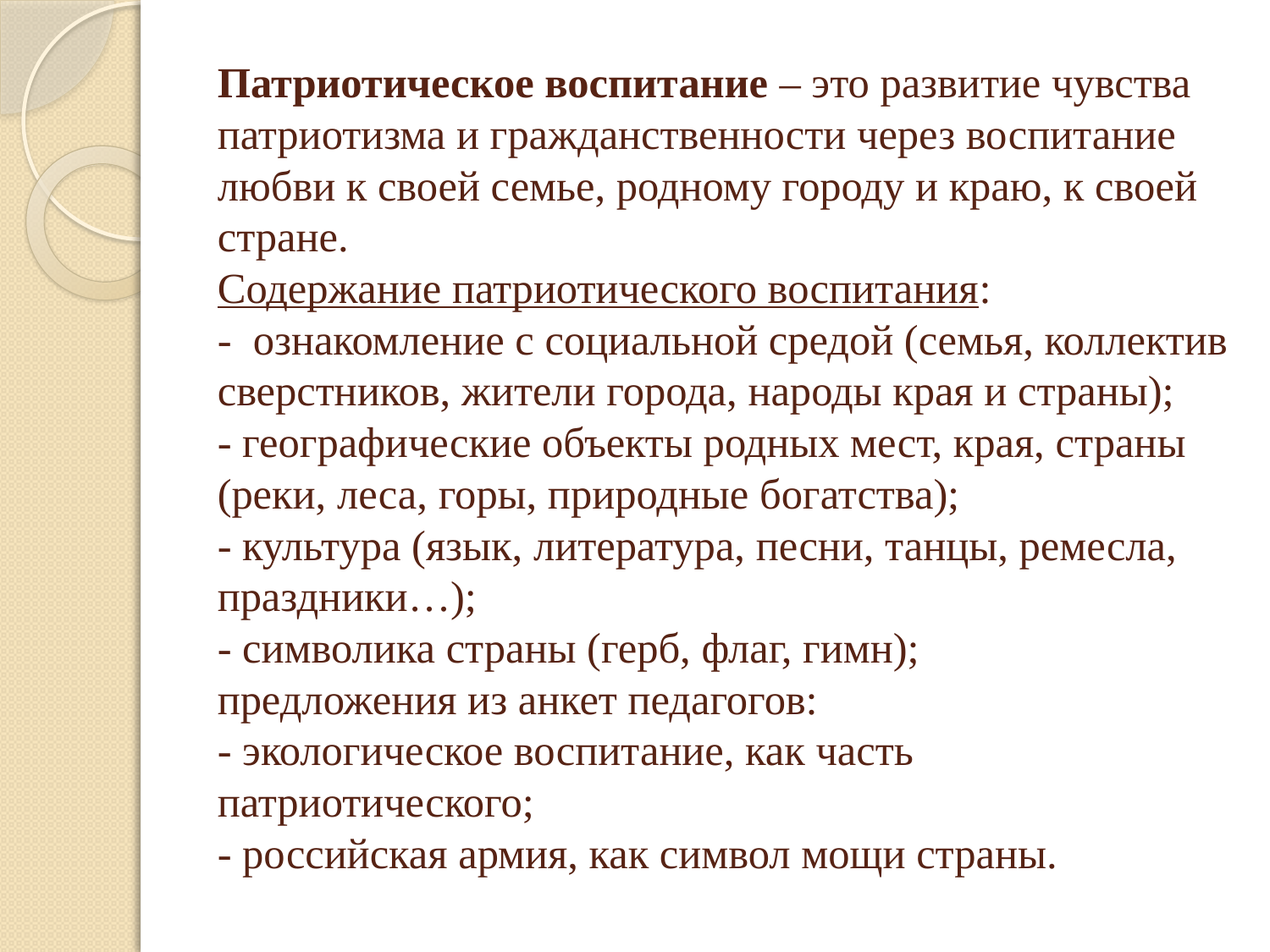

# Патриотическое воспитание – это развитие чувства патриотизма и гражданственности через воспитание любви к своей семье, родному городу и краю, к своей стране. Содержание патриотического воспитания: -  ознакомление с социальной средой (семья, коллектив сверстников, жители города, народы края и страны); - географические объекты родных мест, края, страны (реки, леса, горы, природные богатства); - культура (язык, литература, песни, танцы, ремесла, праздники…); - символика страны (герб, флаг, гимн); предложения из анкет педагогов: - экологическое воспитание, как часть патриотического; - российская армия, как символ мощи страны.